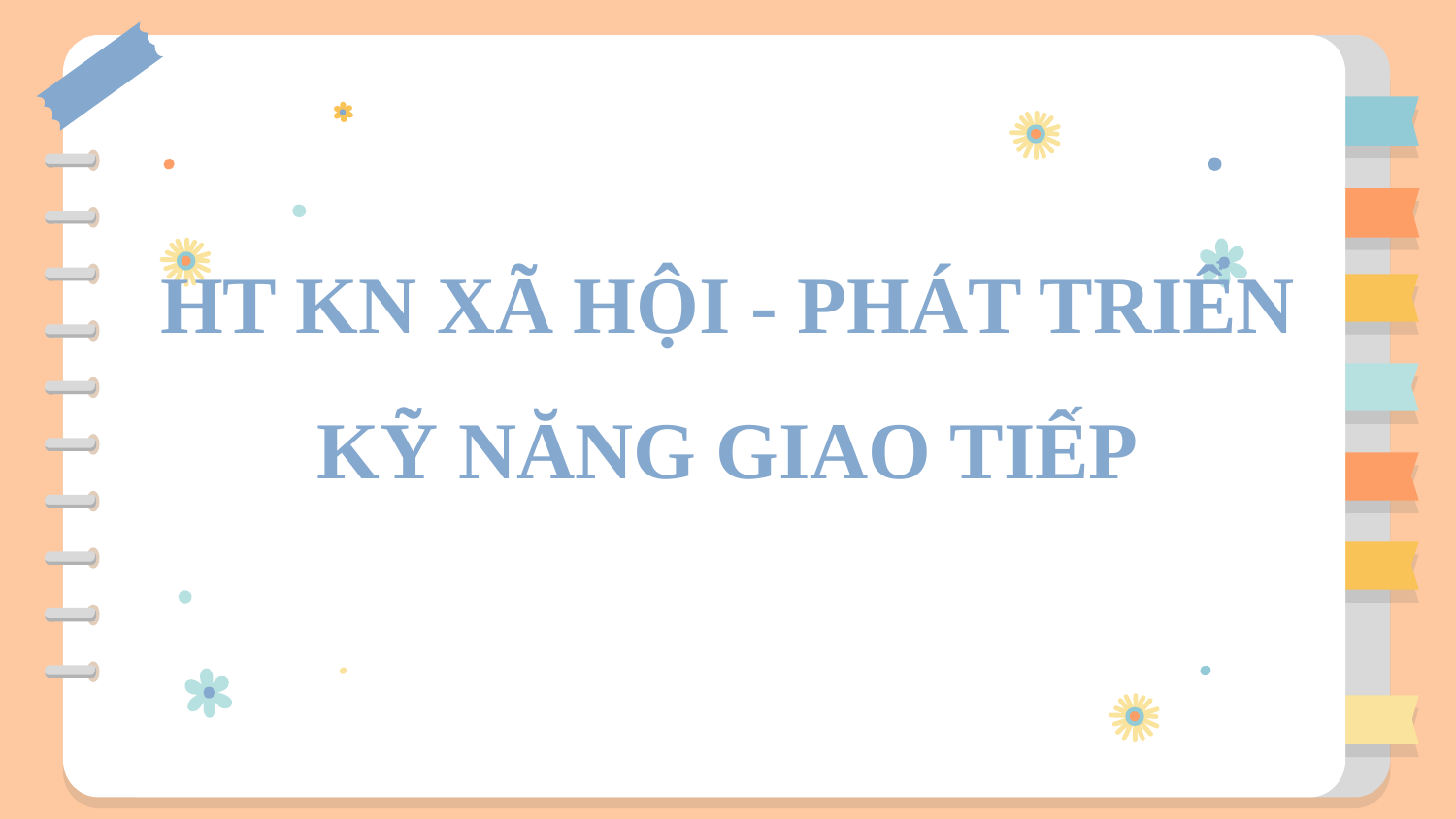

# HT KN XÃ HỘI - PHÁT TRIỂN KỸ NĂNG GIAO TIẾP